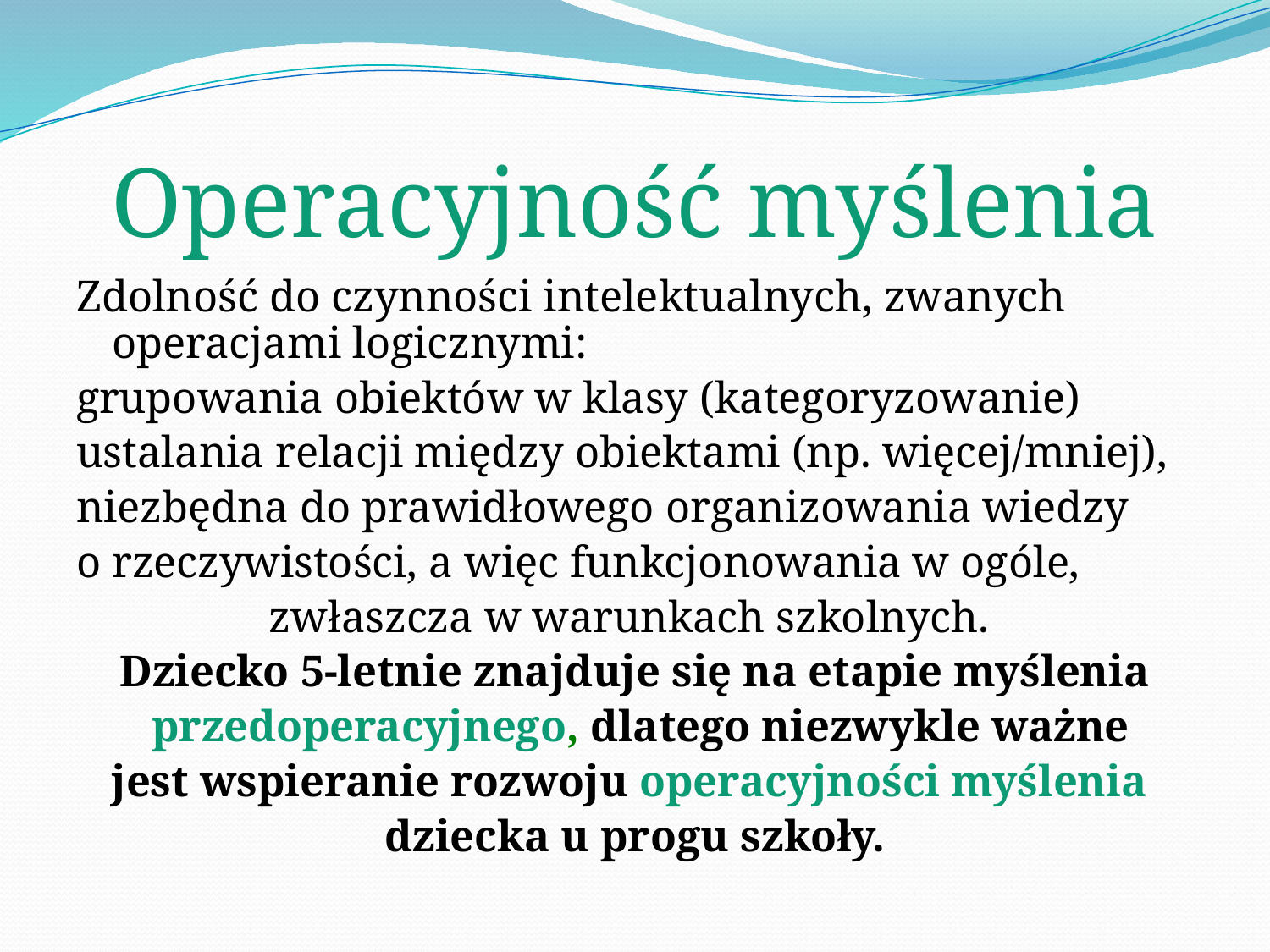

# Operacyjność myślenia
Zdolność do czynności intelektualnych, zwanych operacjami logicznymi:
grupowania obiektów w klasy (kategoryzowanie)
ustalania relacji między obiektami (np. więcej/mniej),
niezbędna do prawidłowego organizowania wiedzy
o rzeczywistości, a więc funkcjonowania w ogóle,
zwłaszcza w warunkach szkolnych.
Dziecko 5-letnie znajduje się na etapie myślenia
 przedoperacyjnego, dlatego niezwykle ważne
jest wspieranie rozwoju operacyjności myślenia
dziecka u progu szkoły.